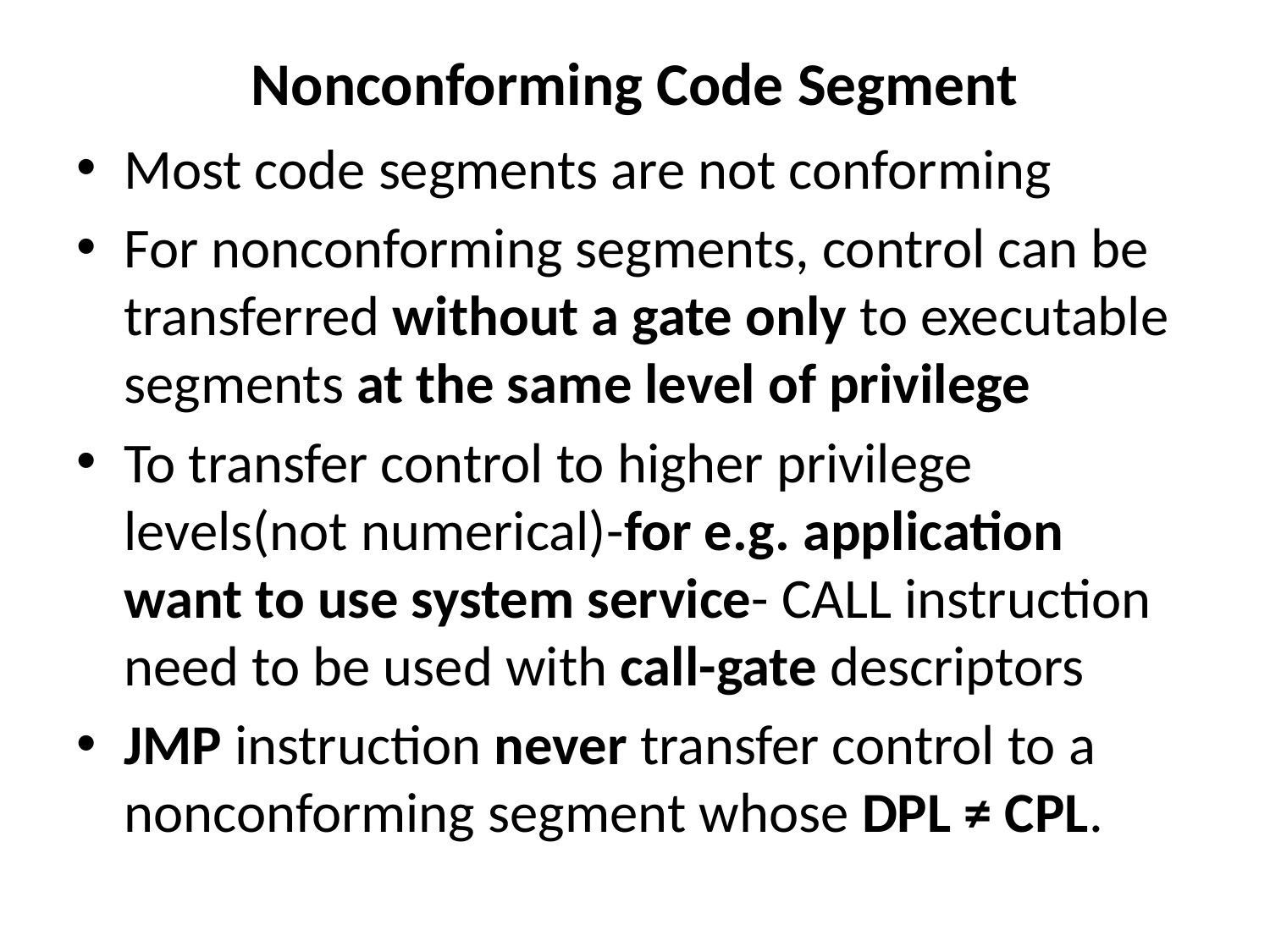

# Nonconforming Code Segment
Most code segments are not conforming
For nonconforming segments, control can be transferred without a gate only to executable segments at the same level of privilege
To transfer control to higher privilege levels(not numerical)-for e.g. application want to use system service- CALL instruction need to be used with call-gate descriptors
JMP instruction never transfer control to a nonconforming segment whose DPL ≠ CPL.